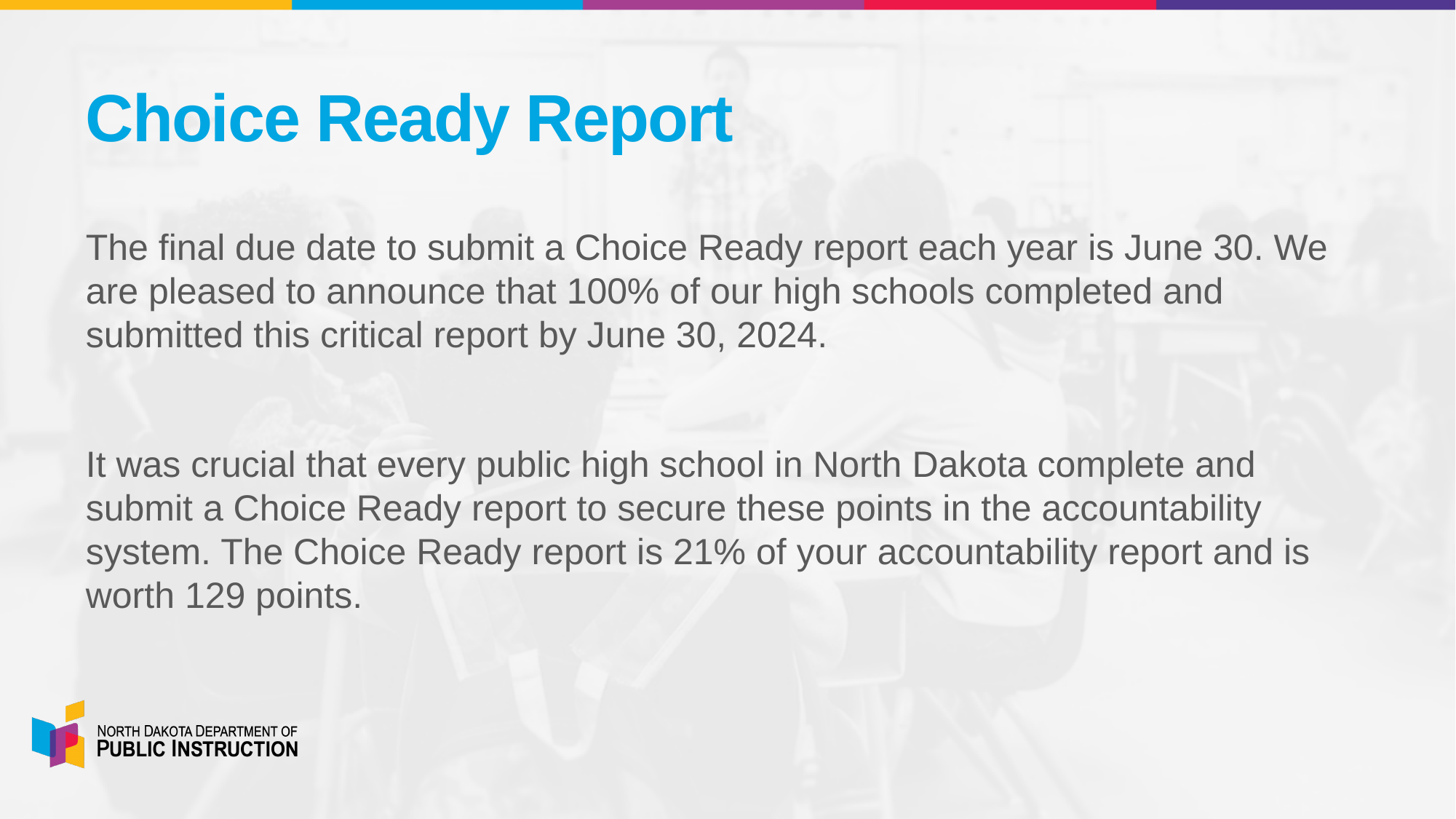

# Choice Ready Report
The final due date to submit a Choice Ready report each year is June 30. We are pleased to announce that 100% of our high schools completed and submitted this critical report by June 30, 2024.

It was crucial that every public high school in North Dakota complete and submit a Choice Ready report to secure these points in the accountability system. The Choice Ready report is 21% of your accountability report and is worth 129 points.